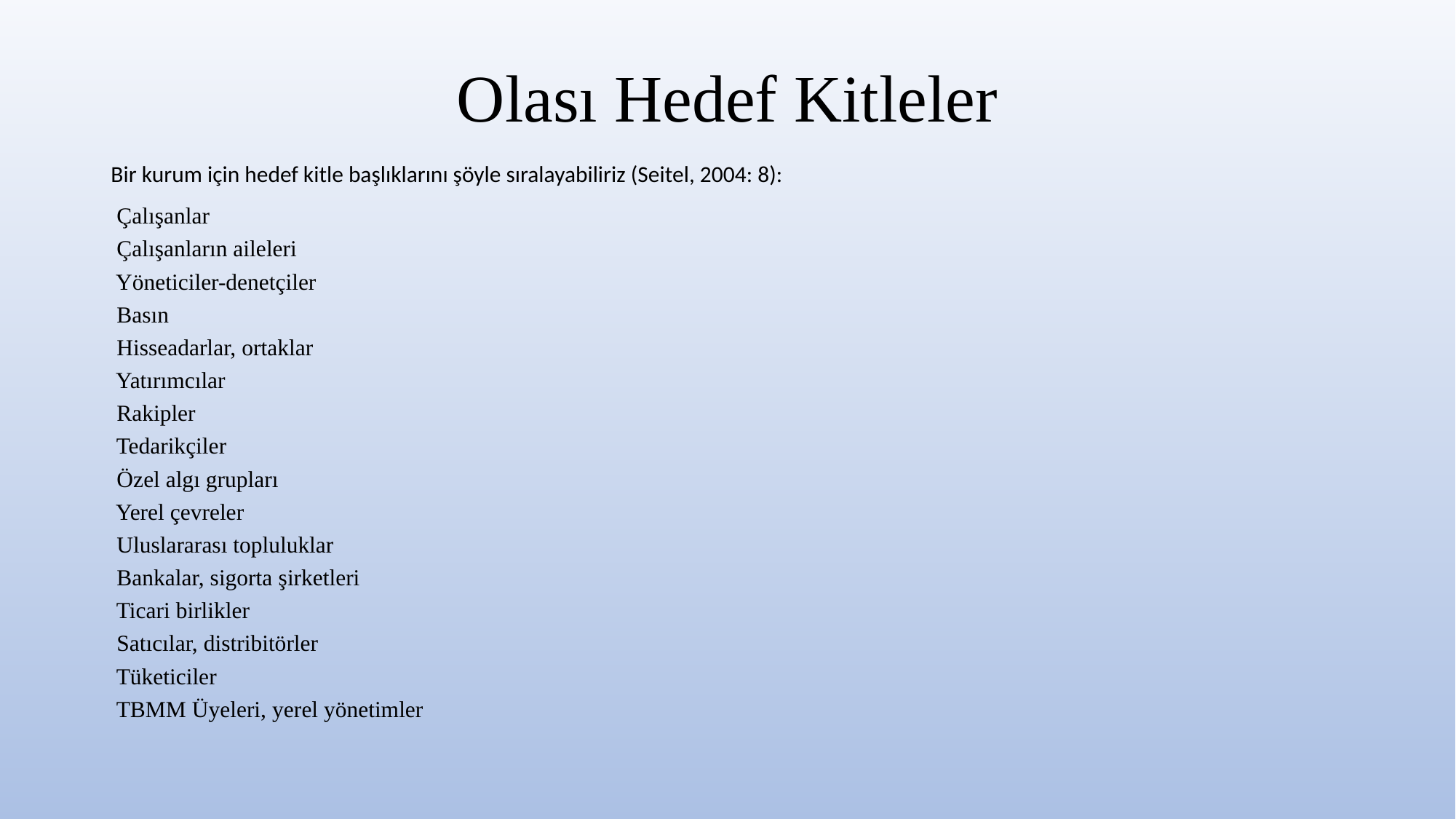

# Olası Hedef Kitleler
Bir kurum için hedef kitle başlıklarını şöyle sıralayabiliriz (Seitel, 2004: 8):
 Çalışanlar
 Çalışanların aileleri
 Yöneticiler-denetçiler
 Basın
 Hisseadarlar, ortaklar
 Yatırımcılar
 Rakipler
 Tedarikçiler
 Özel algı grupları
 Yerel çevreler
 Uluslararası topluluklar
 Bankalar, sigorta şirketleri
 Ticari birlikler
 Satıcılar, distribitörler
 Tüketiciler
 TBMM Üyeleri, yerel yönetimler